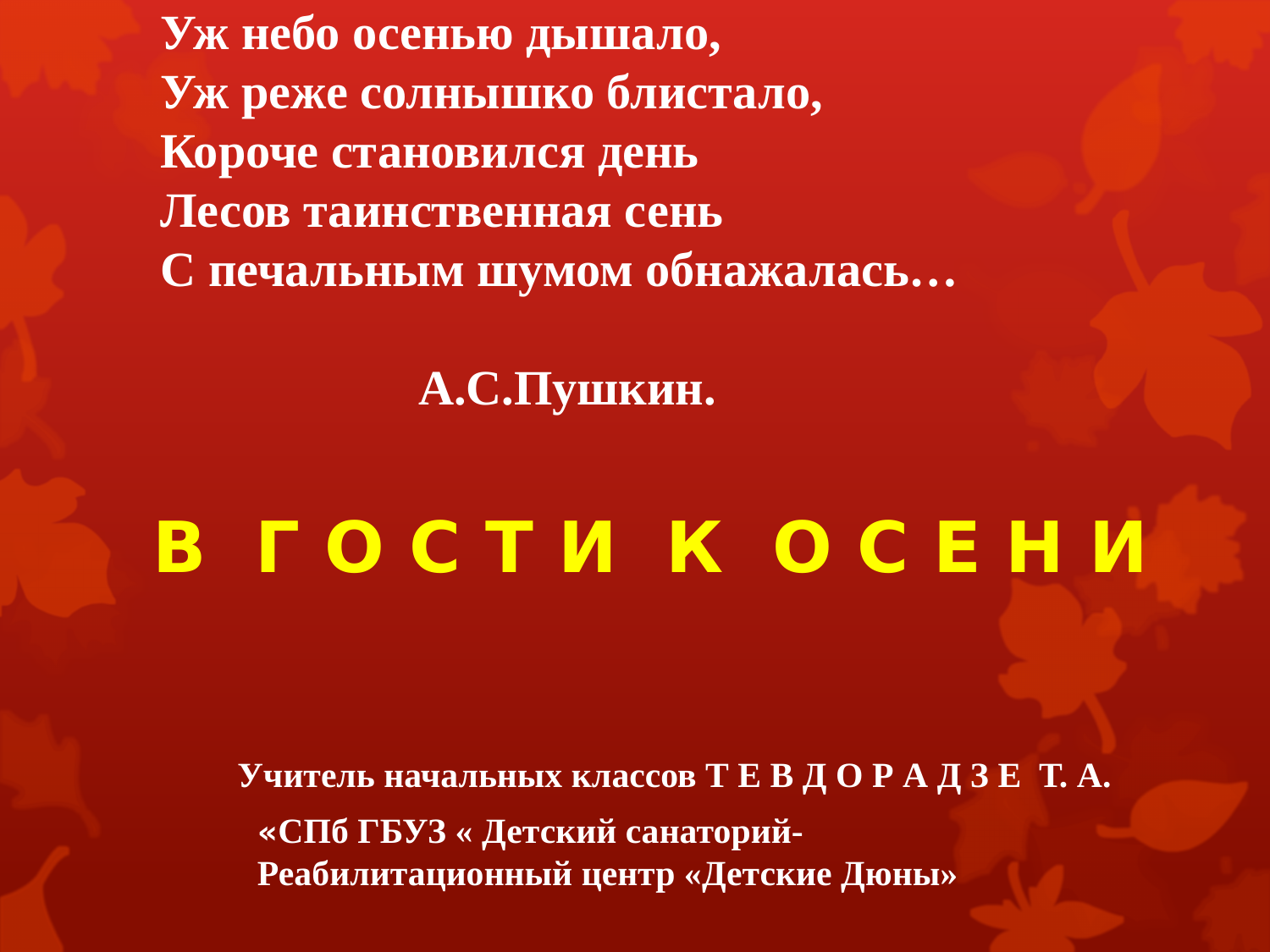

# Уж небо осенью дышало, Уж реже солнышко блистало, Короче становился день Лесов таинственная сень С печальным шумом обнажалась… А.С.Пушкин.
В  Г О С Т И  К  О С Е Н И
Учитель начальных классов Т Е В Д О Р А Д З Е  Т. А.
«СПб ГБУЗ « Детский санаторий-Реабилитационный центр «Детские Дюны»